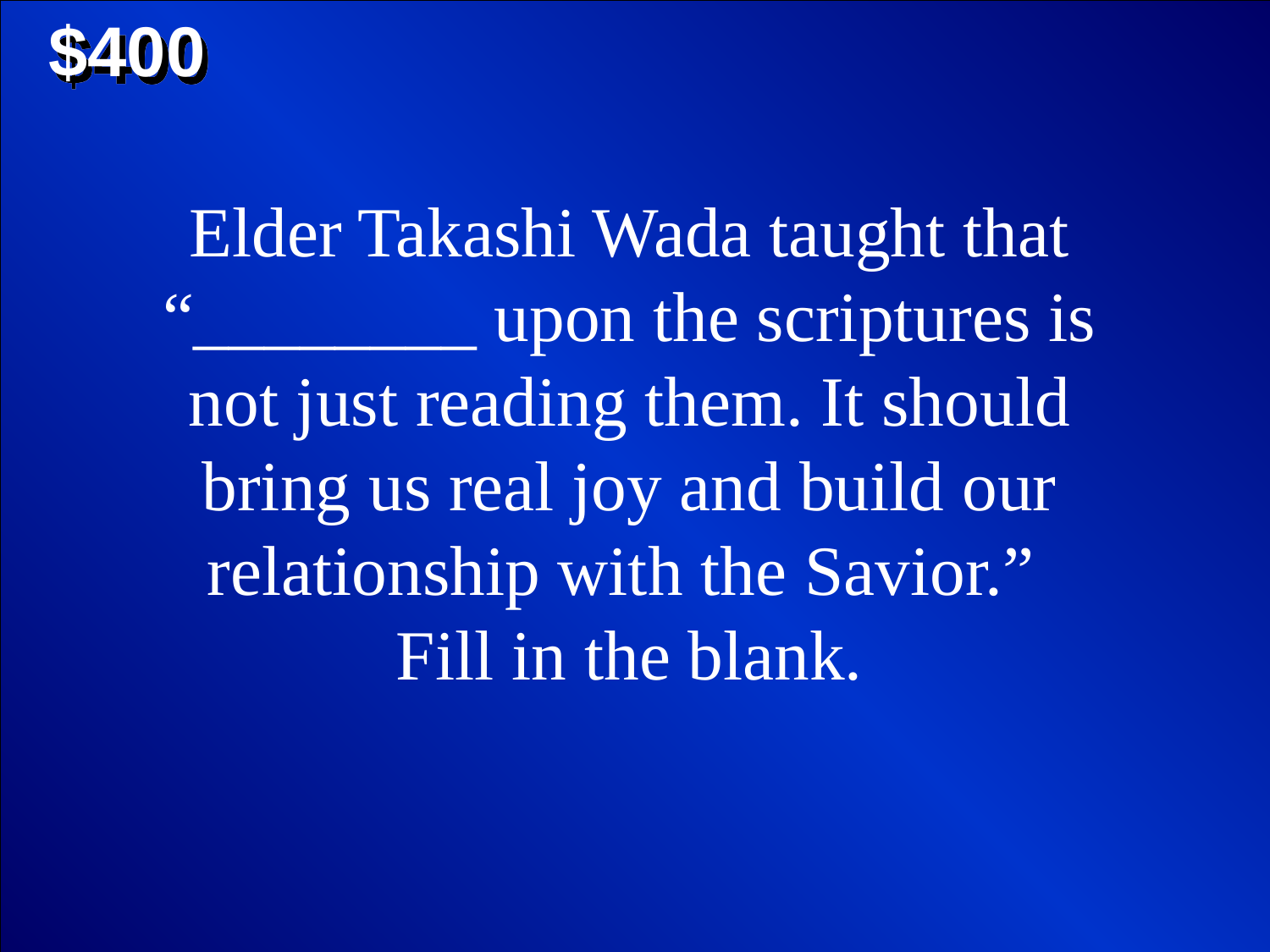

$400
Elder Takashi Wada taught that “________ upon the scriptures is not just reading them. It should bring us real joy and build our relationship with the Savior.”
Fill in the blank.